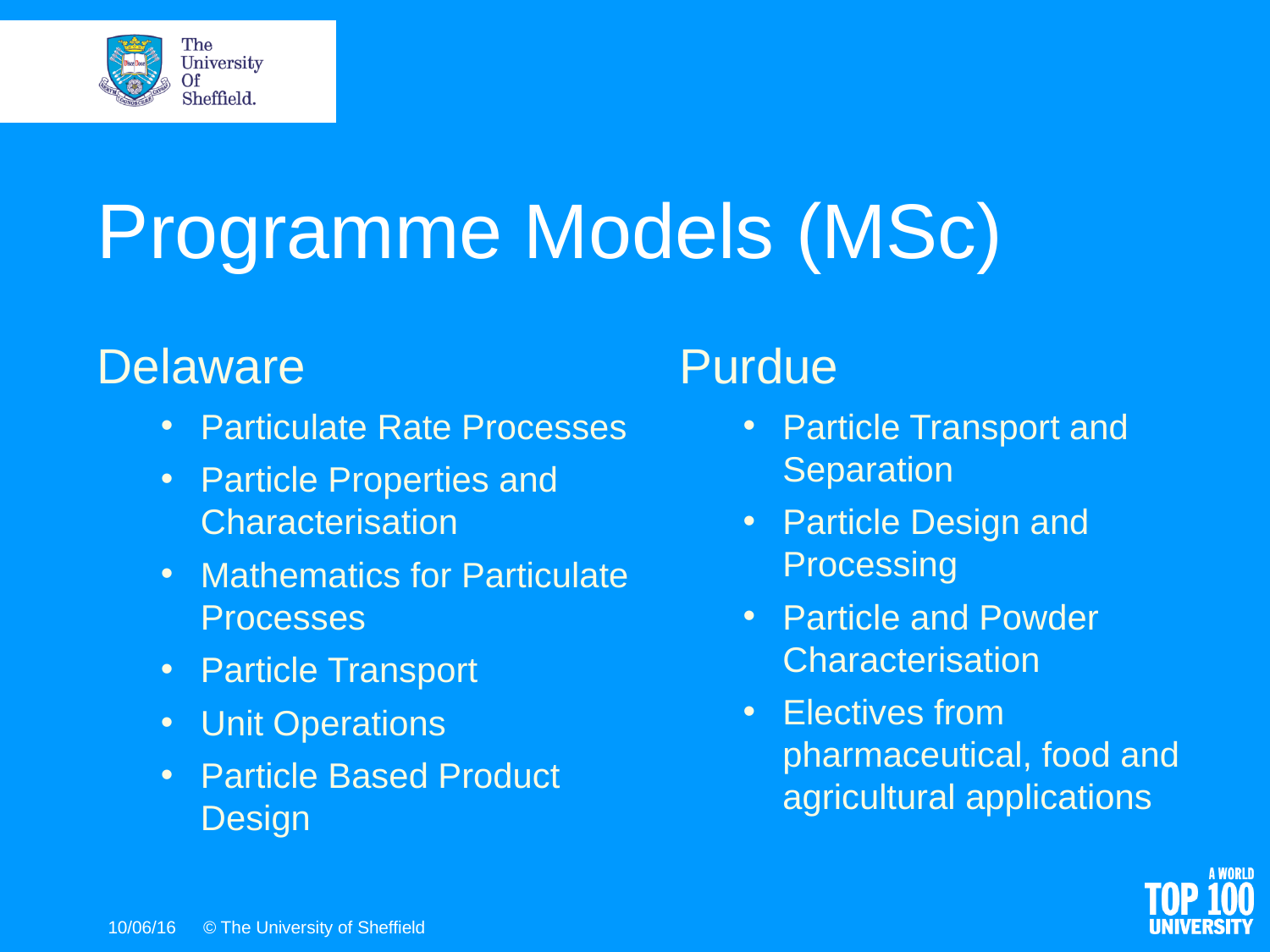

# Programme Models (MSc)
Delaware
Particulate Rate Processes
Particle Properties and Characterisation
Mathematics for Particulate Processes
Particle Transport
Unit Operations
Particle Based Product Design

Purdue
Particle Transport and Separation
Particle Design and Processing
Particle and Powder Characterisation
Electives from pharmaceutical, food and agricultural applications

10/06/16
© The University of Sheffield